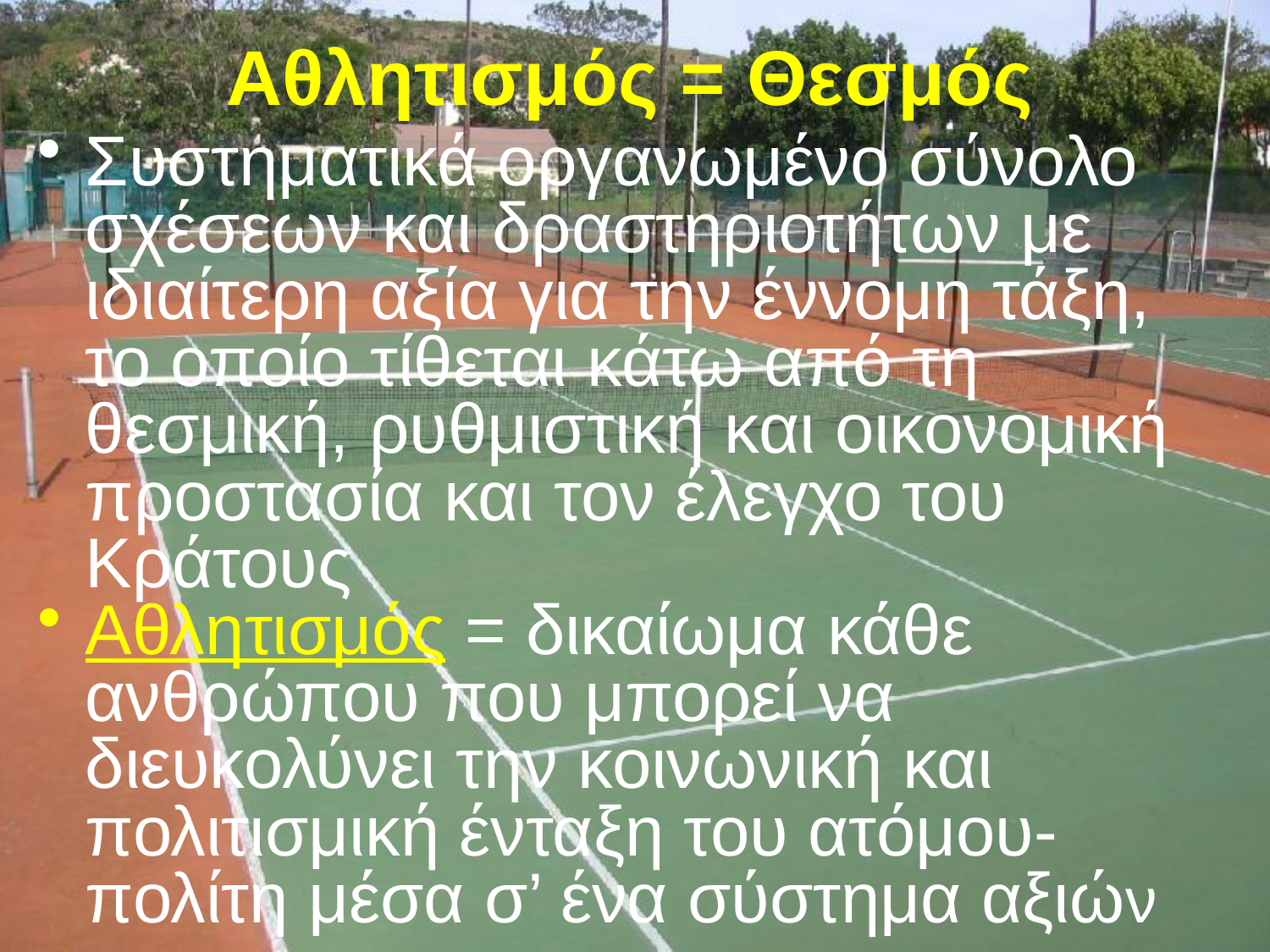

# Αθλητισμός = Θεσμός
Συστηματικά οργανωμένο σύνολο σχέσεων και δραστηριοτήτων με ιδιαίτερη αξία για την έννομη τάξη, το οποίο τίθεται κάτω από τη θεσμική, ρυθμιστική και οικονομική προστασία και τον έλεγχο του Κράτους
Αθλητισμός = δικαίωμα κάθε ανθρώπου που μπορεί να διευκολύνει την κοινωνική και πολιτισμική ένταξη του ατόμου-πολίτη μέσα σ’ ένα σύστημα αξιών